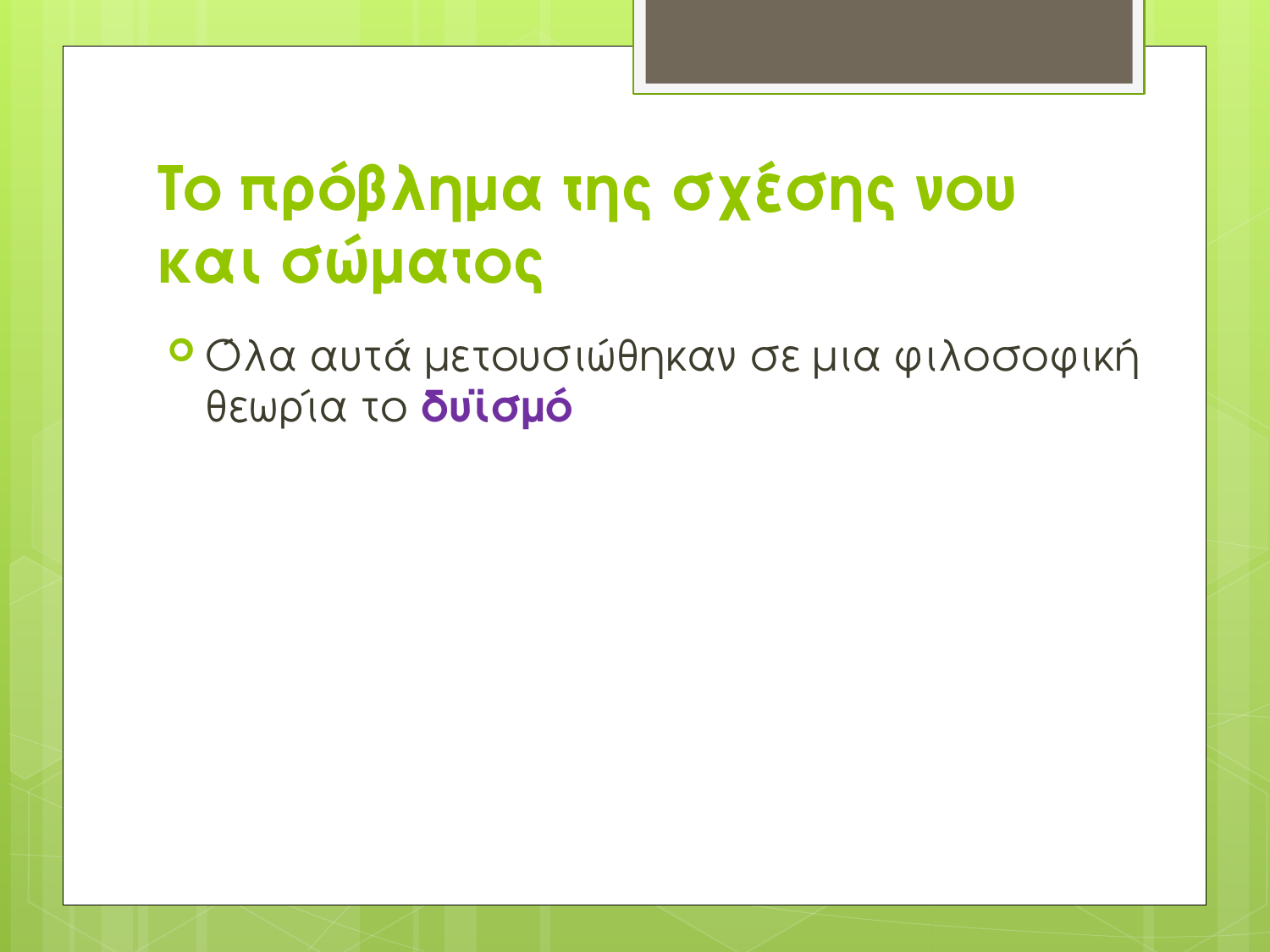

# Το πρόβλημα της σχέσης νου και σώματος
Όλα αυτά μετουσιώθηκαν σε μια φιλοσοφική θεωρία το δυϊσμό